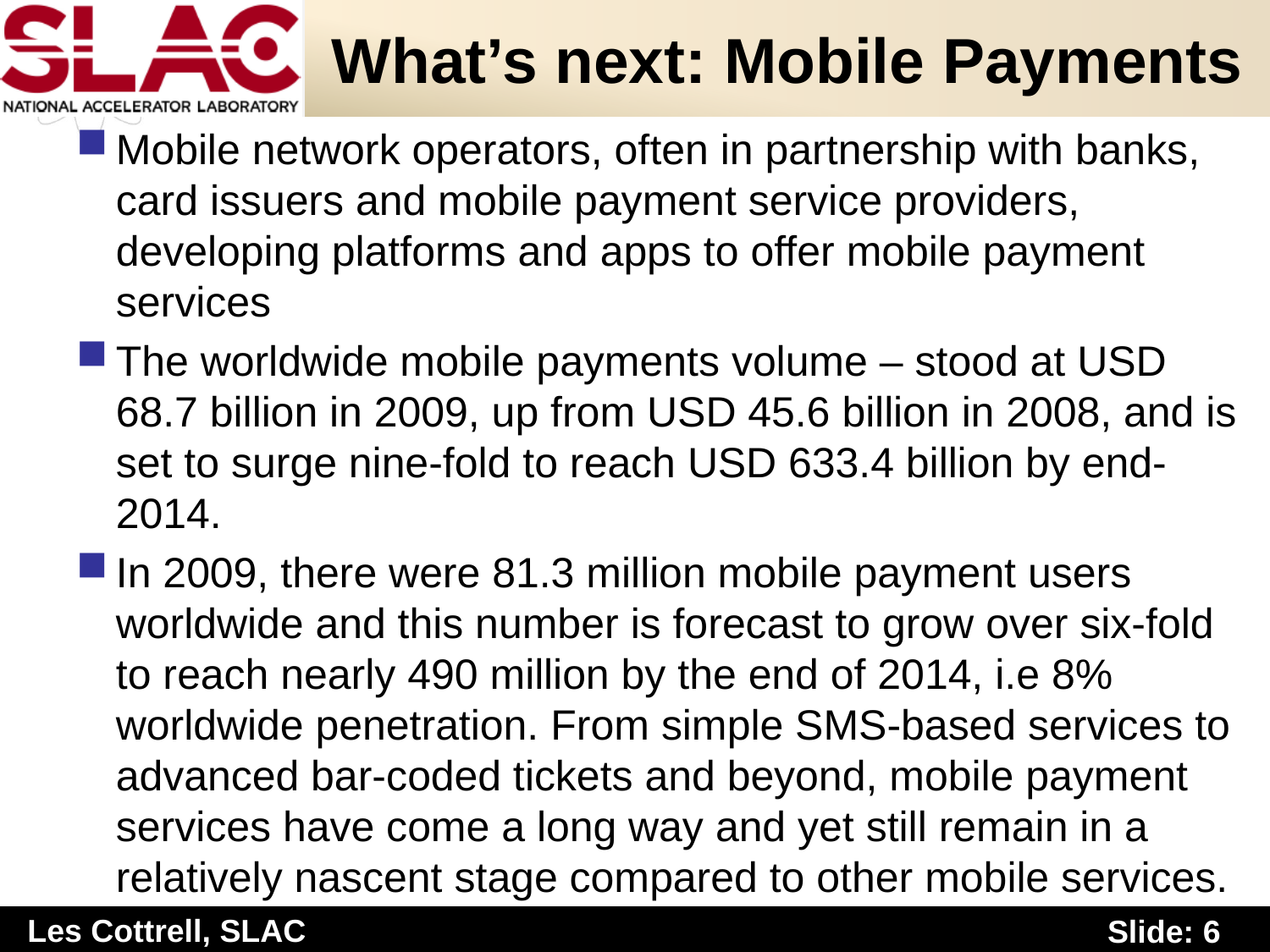

# What’s next: Mobile Payments
Mobile network operators, often in partnership with banks, card issuers and mobile payment service providers, developing platforms and apps to offer mobile payment services
The worldwide mobile payments volume – stood at USD 68.7 billion in 2009, up from USD 45.6 billion in 2008, and is set to surge nine-fold to reach USD 633.4 billion by end-2014.
In 2009, there were 81.3 million mobile payment users worldwide and this number is forecast to grow over six-fold to reach nearly 490 million by the end of 2014, i.e 8% worldwide penetration. From simple SMS-based services to advanced bar-coded tickets and beyond, mobile payment services have come a long way and yet still remain in a relatively nascent stage compared to other mobile services.